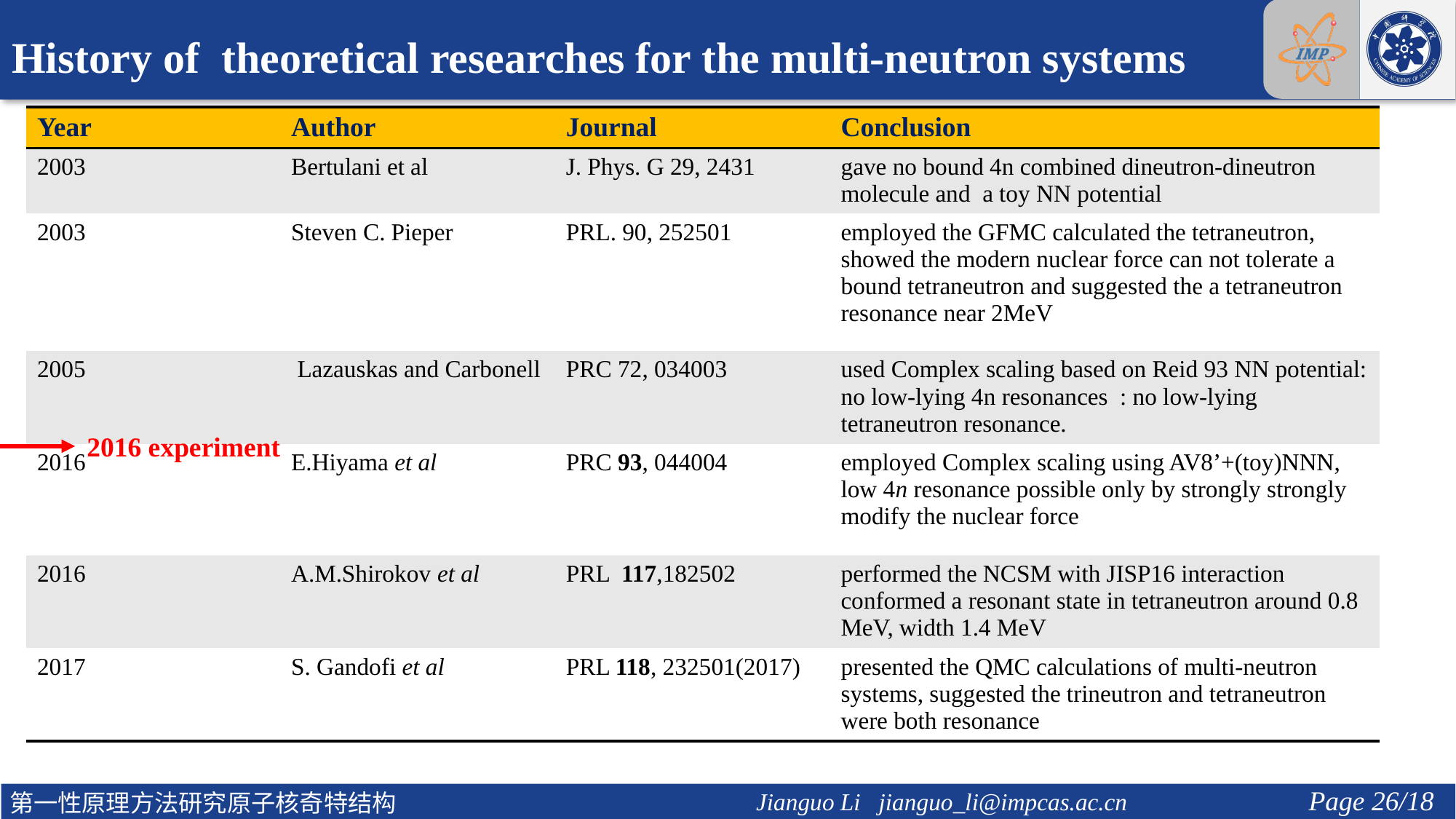

History of  theoretical researches for the multi-neutron systems
| Year | Author | Journal | Conclusion |
| --- | --- | --- | --- |
| 2003 | Bertulani et al | J. Phys. G 29, 2431 | gave no bound 4n combined dineutron-dineutron molecule and a toy NN potential |
| 2003 | Steven C. Pieper | PRL. 90, 252501 | employed the GFMC calculated the tetraneutron, showed the modern nuclear force can not tolerate a bound tetraneutron and suggested the a tetraneutron resonance near 2MeV |
| 2005 | Lazauskas and Carbonell | PRC 72, 034003 | used Complex scaling based on Reid 93 NN potential: no low-lying 4n resonances : no low-lying tetraneutron resonance. |
| 2016 | E.Hiyama et al | PRC 93, 044004 | employed Complex scaling using AV8’+(toy)NNN, low 4n resonance possible only by strongly strongly modify the nuclear force |
| 2016 | A.M.Shirokov et al | PRL 117,182502 | performed the NCSM with JISP16 interaction conformed a resonant state in tetraneutron around 0.8 MeV, width 1.4 MeV |
| 2017 | S. Gandofi et al | PRL 118, 232501(2017) | presented the QMC calculations of multi-neutron systems, suggested the trineutron and tetraneutron were both resonance |
2016 experiment
Page 26/18